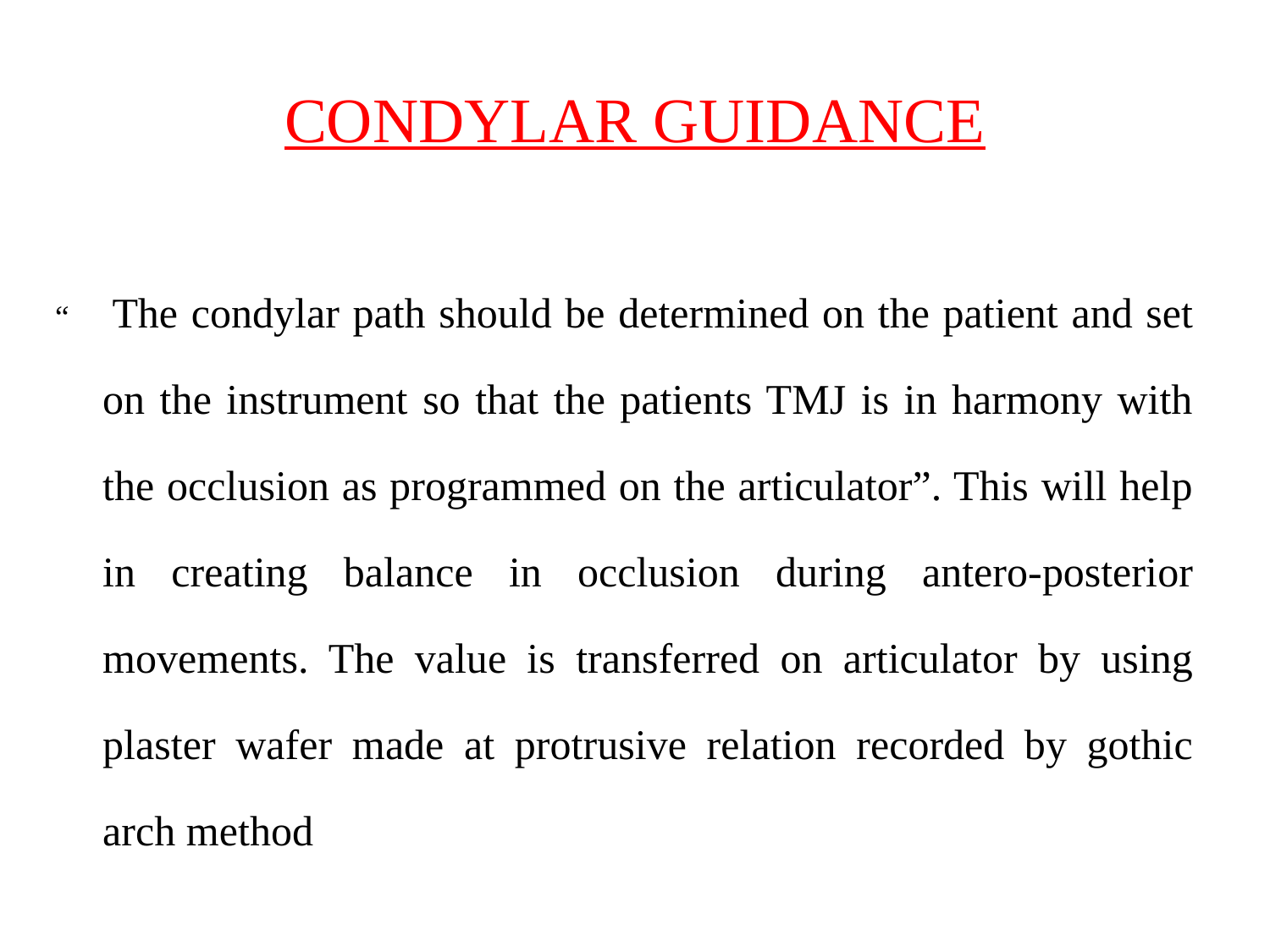

# CONDYLAR GUIDANCE

“    The condylar path should be determined on the patient and set on the instrument so that the patients TMJ is in harmony with the occlusion as programmed on the articulator”. This will help in creating balance in occlusion during antero-posterior movements. The value is transferred on articulator by using plaster wafer made at protrusive relation recorded by gothic arch method